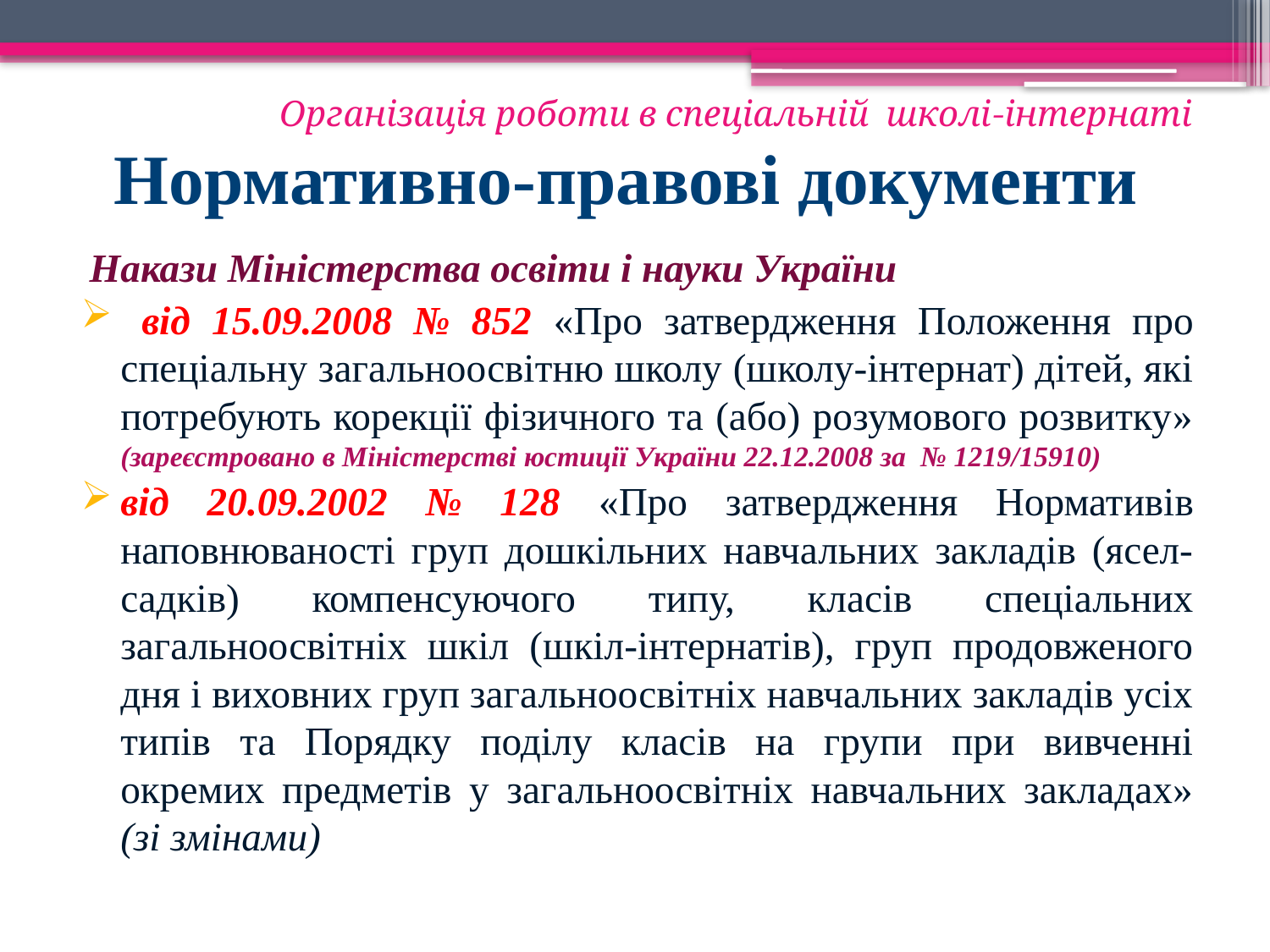

Організація роботи в спеціальній  школі-інтернаті

# Нормативно-правові документи
Накази Міністерства освіти і науки України
 від 15.09.2008 № 852 «Про затвердження Положення про спеціальну загальноосвітню школу (школу-інтернат) дітей, які потребують корекції фізичного та (або) розумового розвитку» (зареєстровано в Міністерстві юстиції України 22.12.2008 за  № 1219/15910)
від 20.09.2002 № 128 «Про затвердження Нормативів наповнюваності груп дошкільних навчальних закладів (ясел-садків) компенсуючого типу, класів спеціальних загальноосвітніх шкіл (шкіл-інтернатів), груп продовженого дня і виховних груп загальноосвітніх навчальних закладів усіх типів та Порядку поділу класів на групи при вивченні окремих предметів у загальноосвітніх навчальних закладах» (зі змінами)